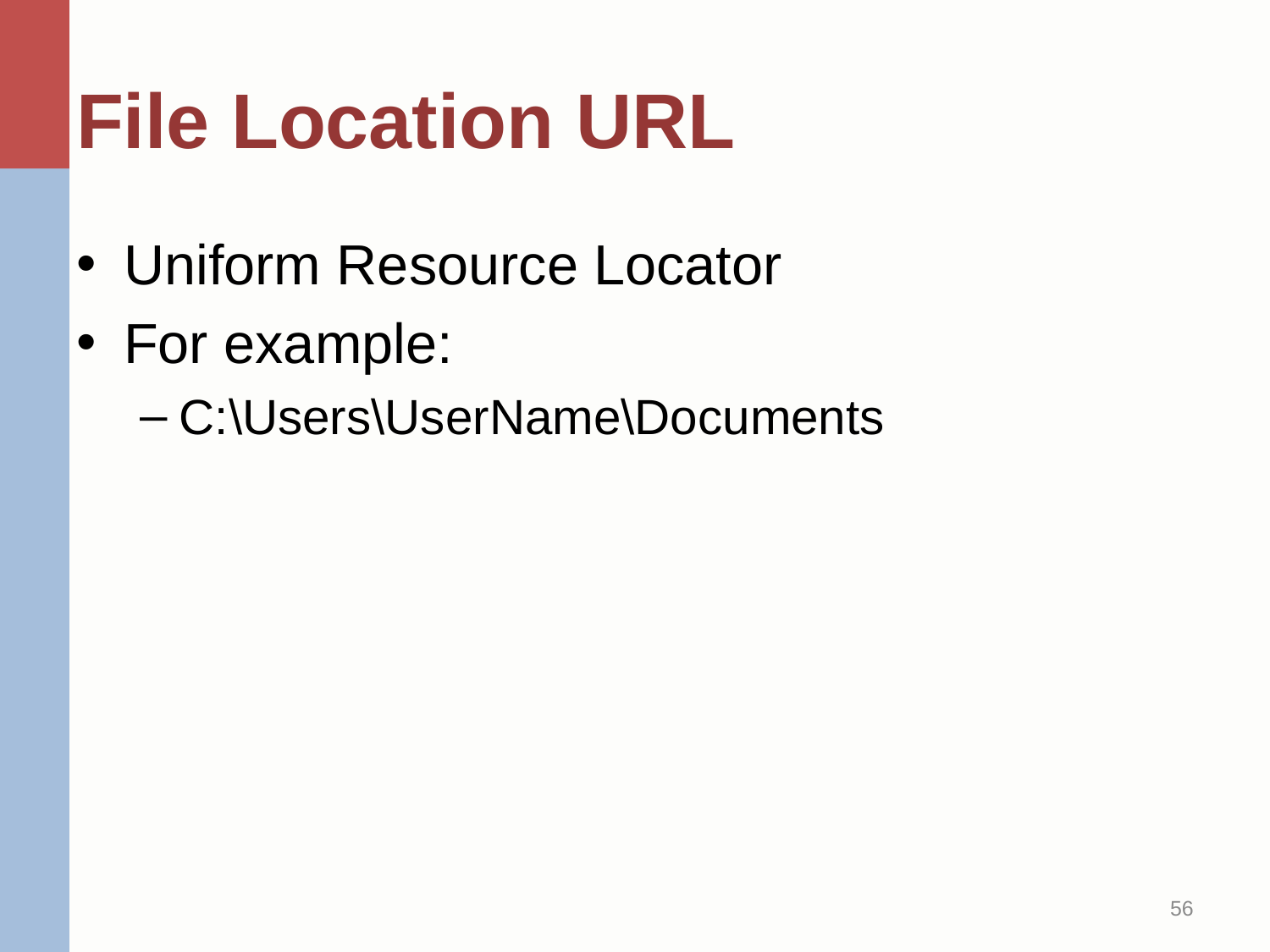

# File Location URL
Uniform Resource Locator
For example:
C:\Users\UserName\Documents
56